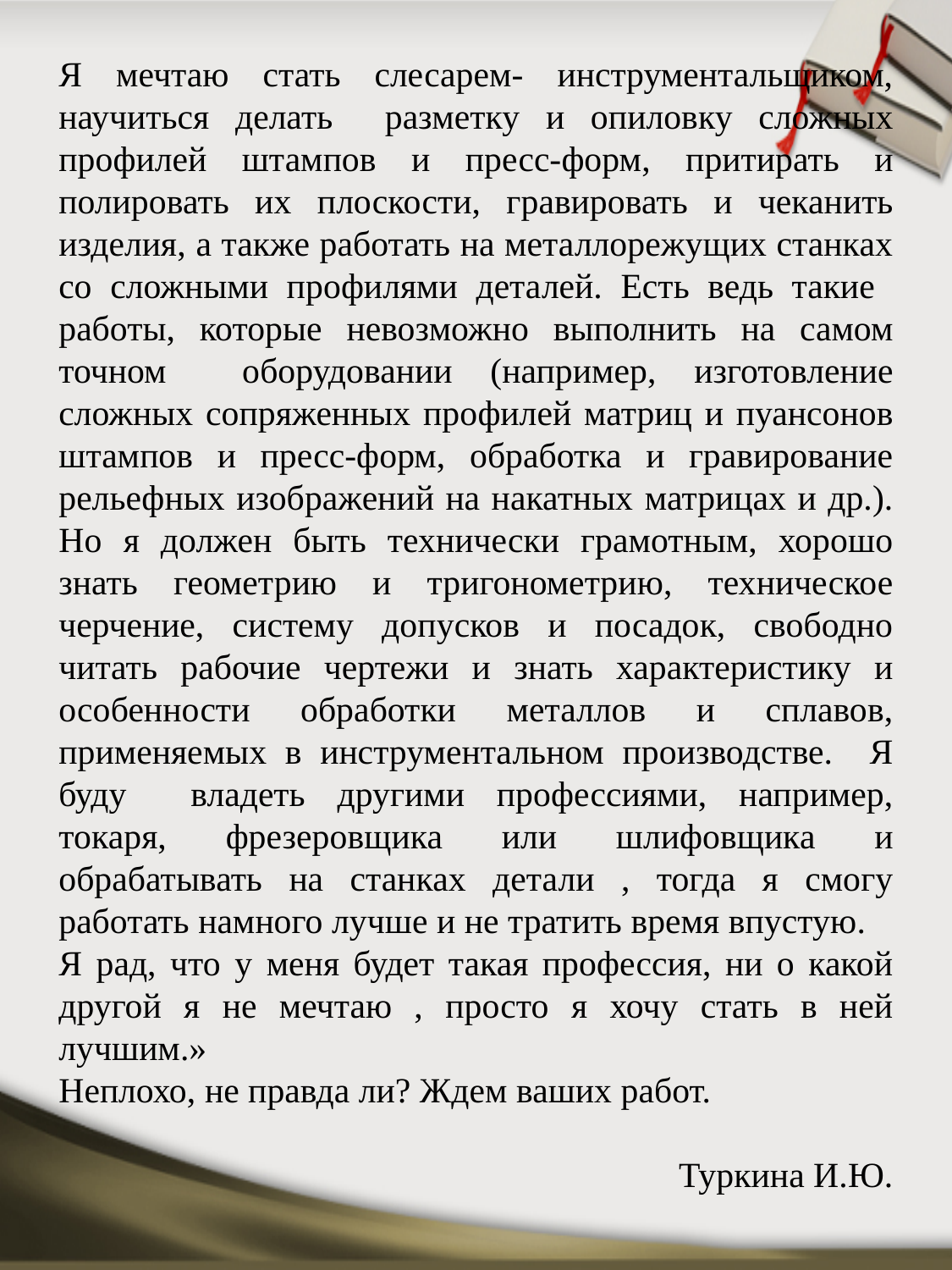

Я мечтаю стать слесарем- инструментальщиком, научиться делать  разметку и опиловку сложных профилей штампов и пресс-форм, притирать и полировать их плоскости, гравировать и чеканить изделия, а также работать на металлорежущих станках со сложными профилями деталей. Есть ведь такие  работы, которые невозможно выполнить на самом точном  оборудовании (например, изготовление сложных сопряженных профилей матриц и пуансонов штампов и пресс-форм, обработка и гравирование рельефных изображений на накатных матрицах и др.). Но я должен быть технически грамотным, хорошо знать геометрию и тригонометрию, техническое черчение, систему допусков и посадок, свободно читать рабочие чертежи и знать характеристику и особенности обработки металлов и сплавов, применяемых в инструментальном производстве.  Я буду  владеть другими профессиями, например, токаря, фрезеровщика или шлифовщика и обрабатывать на станках детали , тогда я смогу работать намного лучше и не тратить время впустую.
Я рад, что у меня будет такая профессия, ни о какой другой я не мечтаю , просто я хочу стать в ней лучшим.»
Неплохо, не правда ли? Ждем ваших работ.

Туркина И.Ю.